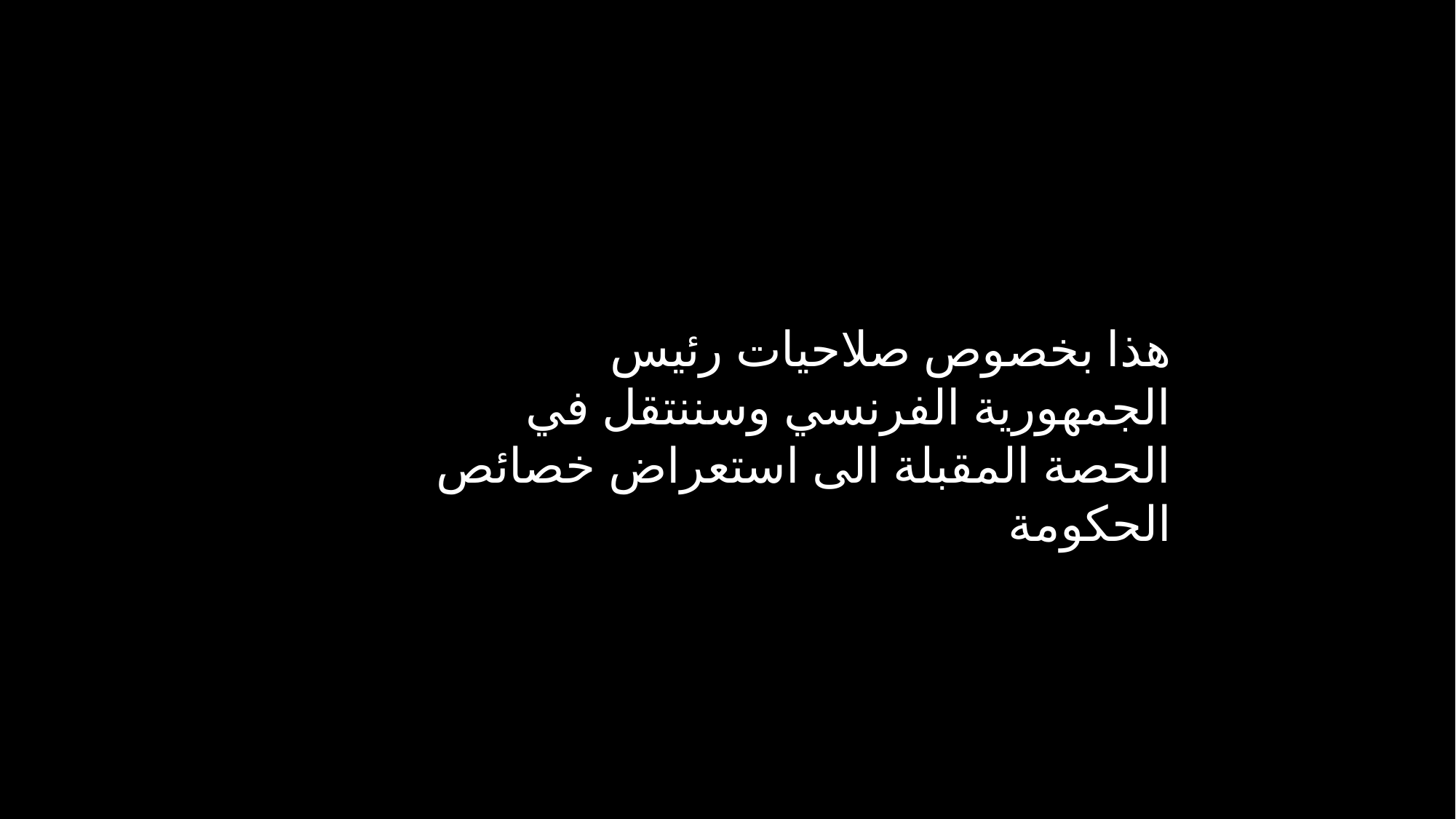

هذا بخصوص صلاحيات رئيس الجمهورية الفرنسي وسننتقل في الحصة المقبلة الى استعراض خصائص الحكومة